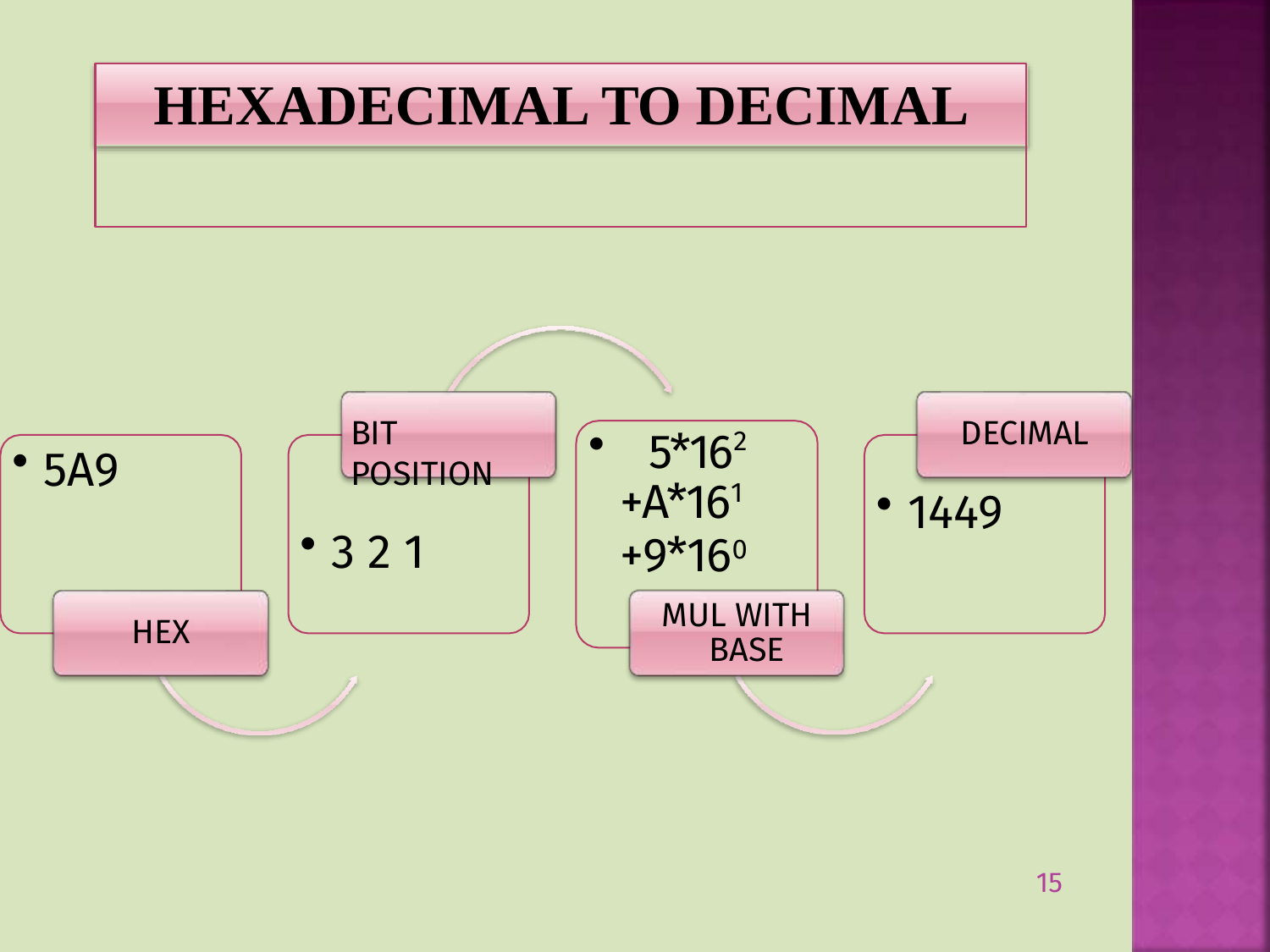

# HEXADECIMAL TO DECIMAL

BIT POSITION
3 2 1
DECIMAL
1449

5*162
+A*161
+9*160
MUL WITH  BASE

5A9

HEX

15